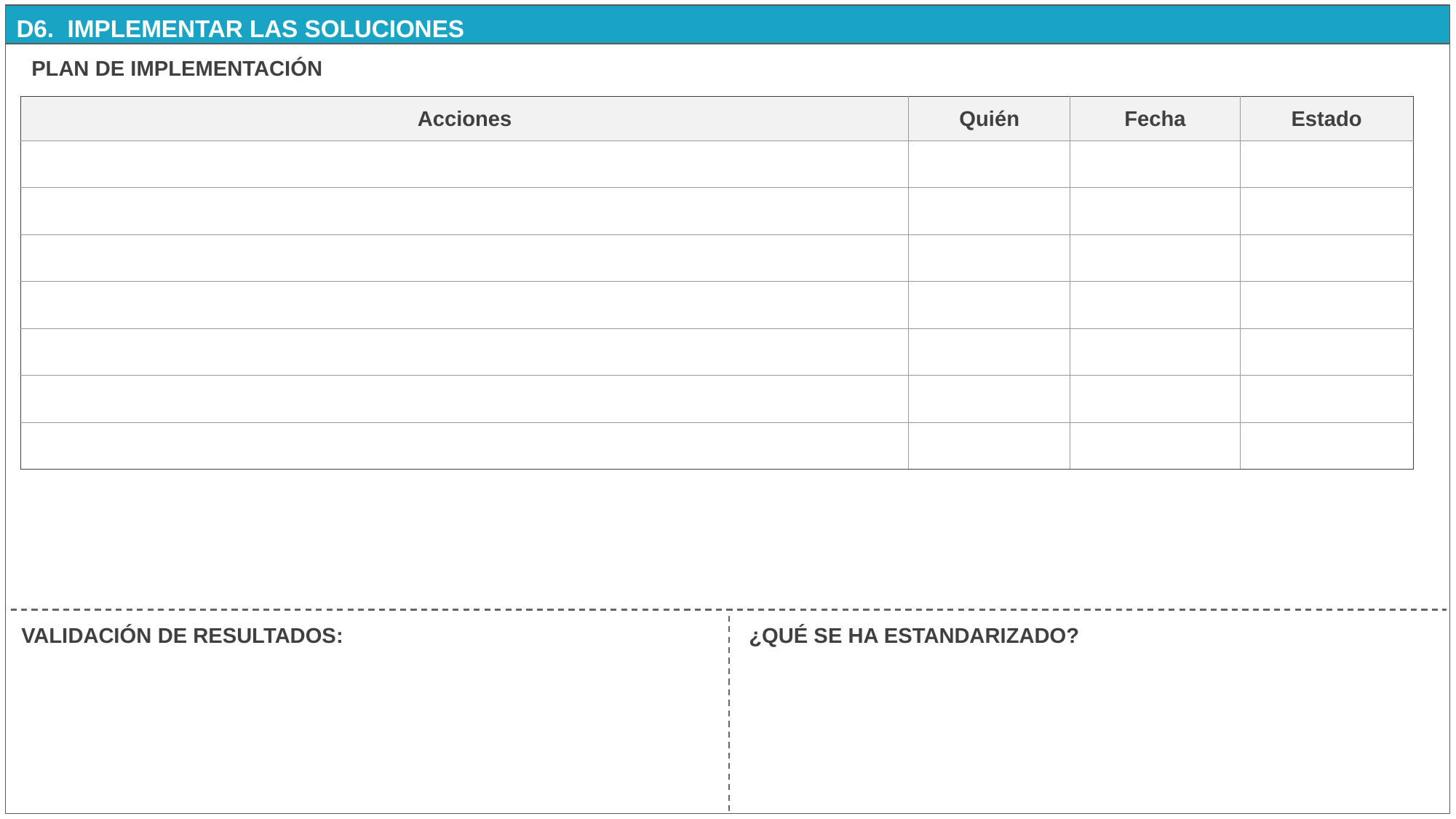

PLAN DE IMPLEMENTACIÓN
| Acciones | Quién | Fecha | Estado |
| --- | --- | --- | --- |
|  |  |  |  |
|  |  |  |  |
|  |  |  |  |
|  |  |  |  |
|  |  |  |  |
|  |  |  |  |
|  |  |  |  |
¿QUÉ SE HA ESTANDARIZADO?
VALIDACIÓN DE RESULTADOS: